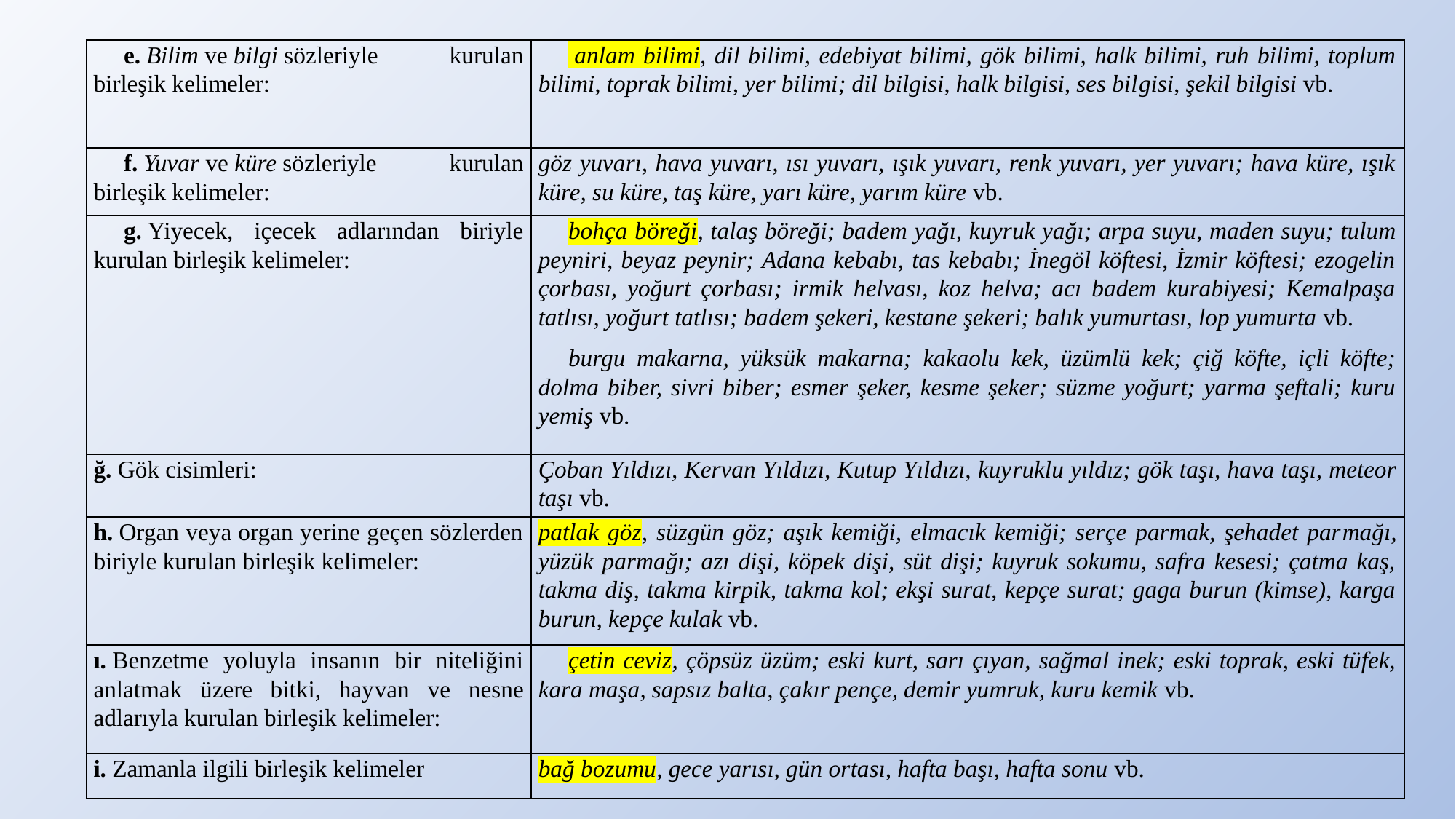

| e. Bilim ve bilgi sözleriyle kurulan birleşik kelimeler: | anlam bilimi, dil bilimi, edebiyat bilimi, gök bilimi, halk bilimi, ruh bilimi, toplum bilimi, toprak bilimi, yer bilimi; dil bilgisi, halk bilgisi, ses bil­gisi, şekil bilgisi vb. |
| --- | --- |
| f. Yuvar ve küre sözleriyle kurulan birleşik kelimeler: | göz yuvarı, hava yuvarı, ısı yuvarı, ışık yuvarı, renk yuvarı, yer yuvarı; hava küre, ışık küre, su küre, taş küre, yarı küre, yarım küre vb. |
| g. Yiyecek, içecek adlarından biriyle kurulan birleşik kelimeler: | bohça böreği, talaş böreği; ba­dem yağı, kuyruk yağı; arpa suyu, maden suyu; tulum peyniri, beyaz peynir; Adana kebabı, tas kebabı; İnegöl köftesi, İzmir köftesi; ezogelin çorbası, yoğurt çorbası; irmik helvası, koz helva; acı badem kurabiyesi; Kemalpaşa tatlısı, yoğurt tatlısı; ba­dem şekeri, kestane şekeri; balık yumurtası, lop yumurta vb. burgu makarna, yüksük makarna; kakaolu kek, üzümlü kek; çiğ köfte, içli köfte; dolma biber, sivri biber; esmer şeker, kesme şeker; süzme yoğurt; yarma şeftali; kuru yemiş vb. |
| ğ. Gök cisimleri: | Çoban Yıldızı, Kervan Yıldızı, Kutup Yıldızı, kuy­ruklu yıldız; gök taşı, hava taşı, meteor taşı vb. |
| h. Organ veya organ yerine geçen sözlerden biriyle kurulan birleşik kelimeler: | patlak göz, süzgün göz; aşık kemiği, elmacık kemiği; serçe parmak, şehadet par­mağı, yüzük parmağı; azı dişi, köpek dişi, süt dişi; kuyruk sokumu, safra kesesi; çatma kaş, takma diş, takma kirpik, takma kol; ekşi surat, kepçe surat; gaga burun (kimse), karga burun, kepçe kulak vb. |
| ı. Benzetme yoluyla insanın bir niteliğini anlatmak üzere bitki, hay­van ve nesne adlarıyla kurulan birleşik kelimeler: | çetin ceviz, çöpsüz üzüm; eski kurt, sarı çıyan, sağmal inek; eski toprak, eski tüfek, kara maşa, sapsız balta, ça­kır pençe, demir yumruk, kuru kemik vb. |
| i. Zamanla ilgili birleşik kelimeler | bağ bozumu, gece yarısı, gün or­tası, hafta başı, hafta sonu vb. |